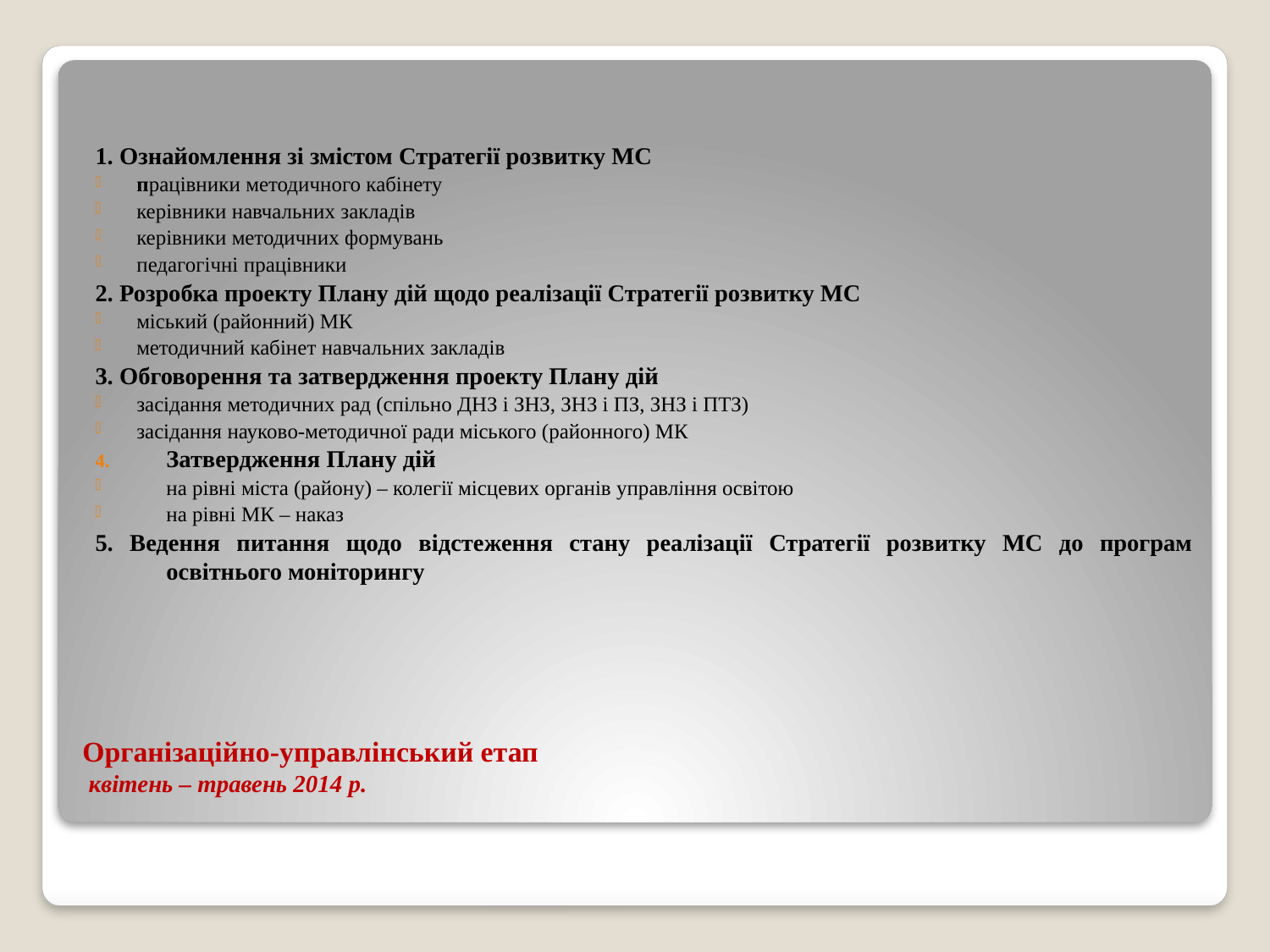

1. Ознайомлення зі змістом Стратегії розвитку МС
працівники методичного кабінету
керівники навчальних закладів
керівники методичних формувань
педагогічні працівники
2. Розробка проекту Плану дій щодо реалізації Стратегії розвитку МС
міський (районний) МК
методичний кабінет навчальних закладів
3. Обговорення та затвердження проекту Плану дій
засідання методичних рад (спільно ДНЗ і ЗНЗ, ЗНЗ і ПЗ, ЗНЗ і ПТЗ)
засідання науково-методичної ради міського (районного) МК
Затвердження Плану дій
на рівні міста (району) – колегії місцевих органів управління освітою
на рівні МК – наказ
5. Ведення питання щодо відстеження стану реалізації Стратегії розвитку МС до програм освітнього моніторингу

# Організаційно-управлінський етап квітень – травень 2014 р.